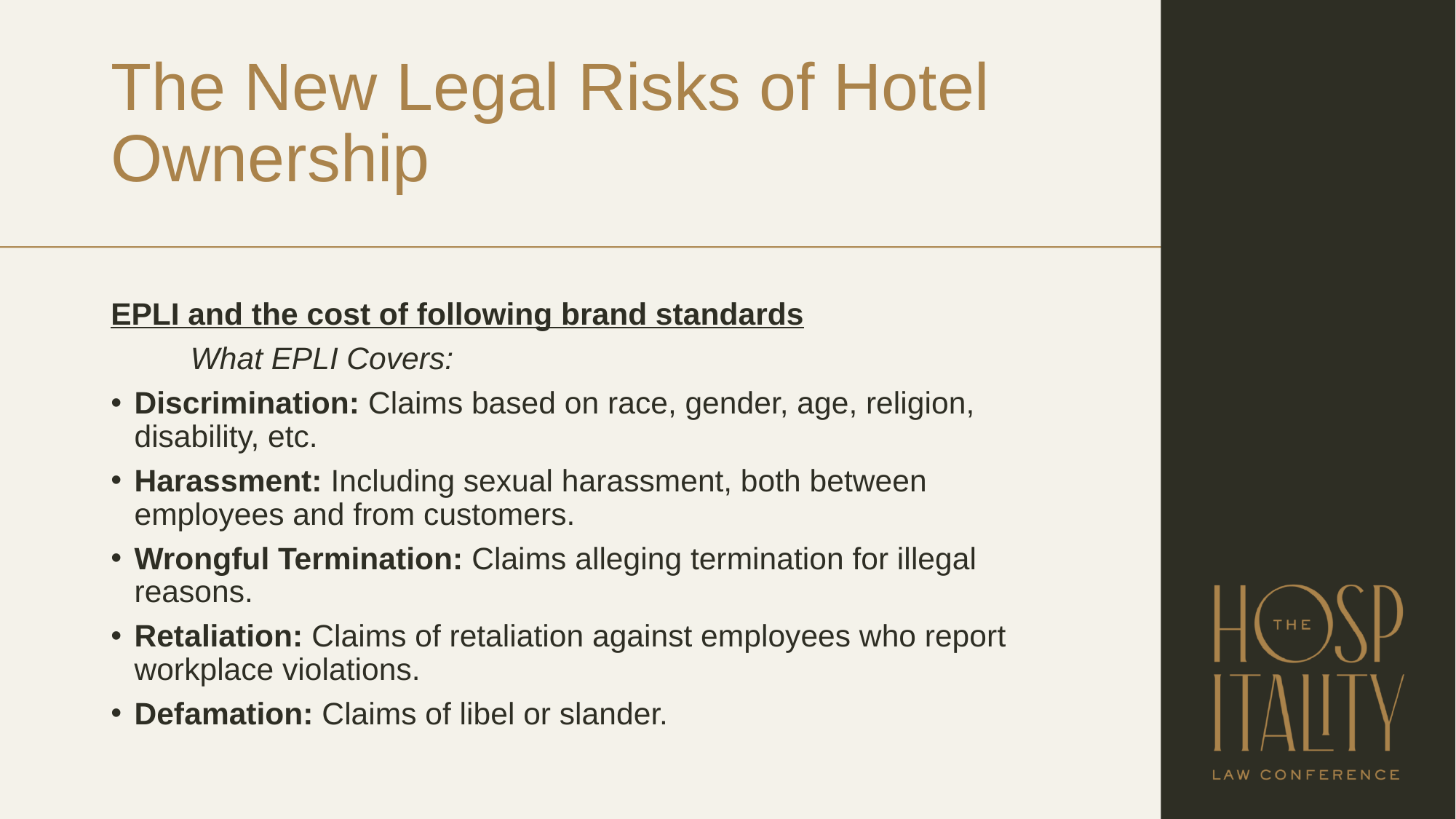

# The New Legal Risks of Hotel Ownership
EPLI and the cost of following brand standards
	What EPLI Covers:
Discrimination: Claims based on race, gender, age, religion, disability, etc.
Harassment: Including sexual harassment, both between employees and from customers.
Wrongful Termination: Claims alleging termination for illegal reasons.
Retaliation: Claims of retaliation against employees who report workplace violations.
Defamation: Claims of libel or slander.